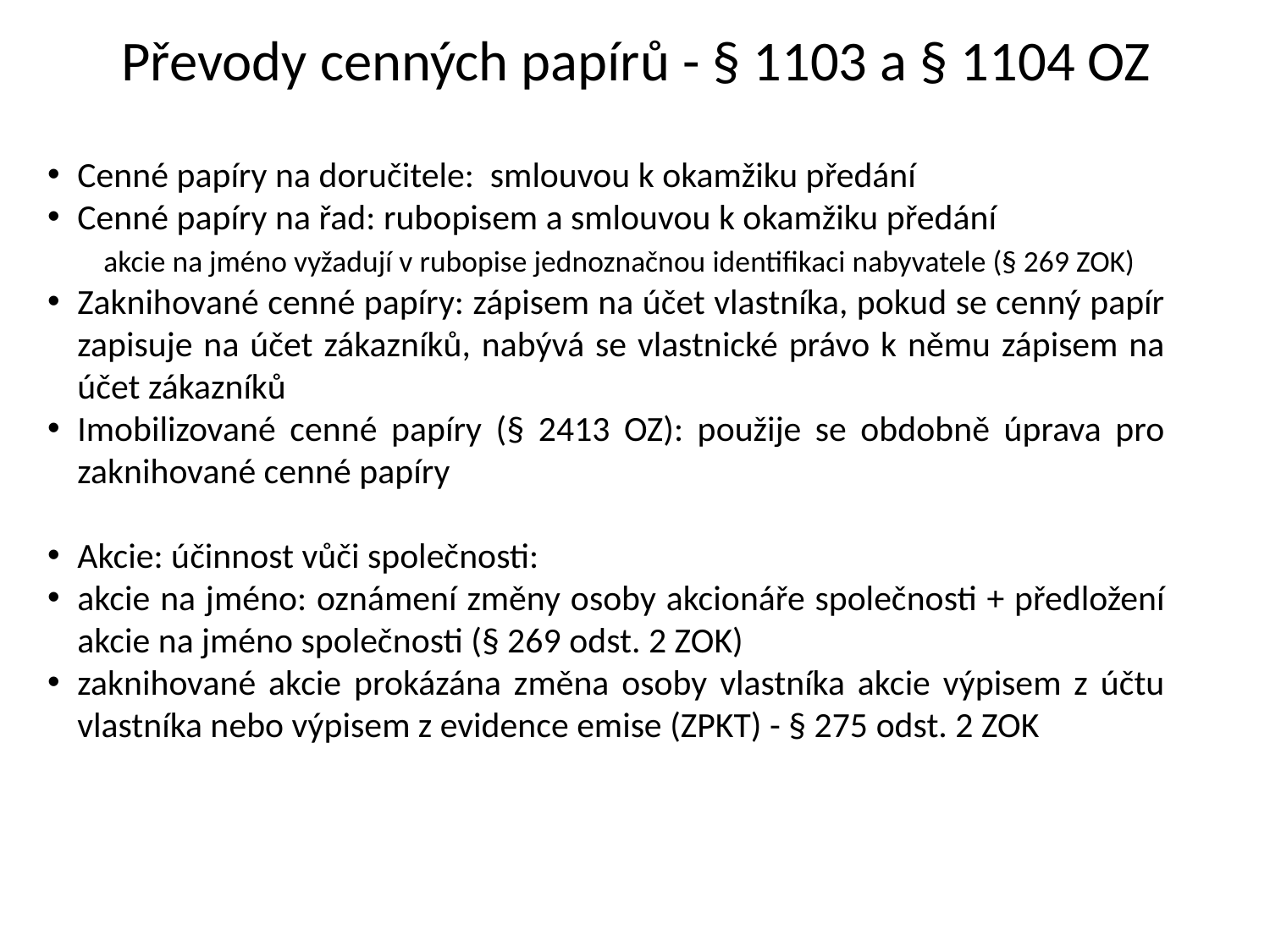

Převody cenných papírů - § 1103 a § 1104 OZ
Cenné papíry na doručitele:  smlouvou k okamžiku předání
Cenné papíry na řad: rubopisem a smlouvou k okamžiku předání
       akcie na jméno vyžadují v rubopise jednoznačnou identifikaci nabyvatele (§ 269 ZOK)
Zaknihované cenné papíry: zápisem na účet vlastníka, pokud se cenný papír zapisuje na účet zákazníků, nabývá se vlastnické právo k němu zápisem na účet zákazníků
Imobilizované cenné papíry (§ 2413 OZ): použije se obdobně úprava pro zaknihované cenné papíry

Akcie: účinnost vůči společnosti:
akcie na jméno: oznámení změny osoby akcionáře společnosti + předložení akcie na jméno společnosti (§ 269 odst. 2 ZOK)
zaknihované akcie prokázána změna osoby vlastníka akcie výpisem z účtu vlastníka nebo výpisem z evidence emise (ZPKT) - § 275 odst. 2 ZOK